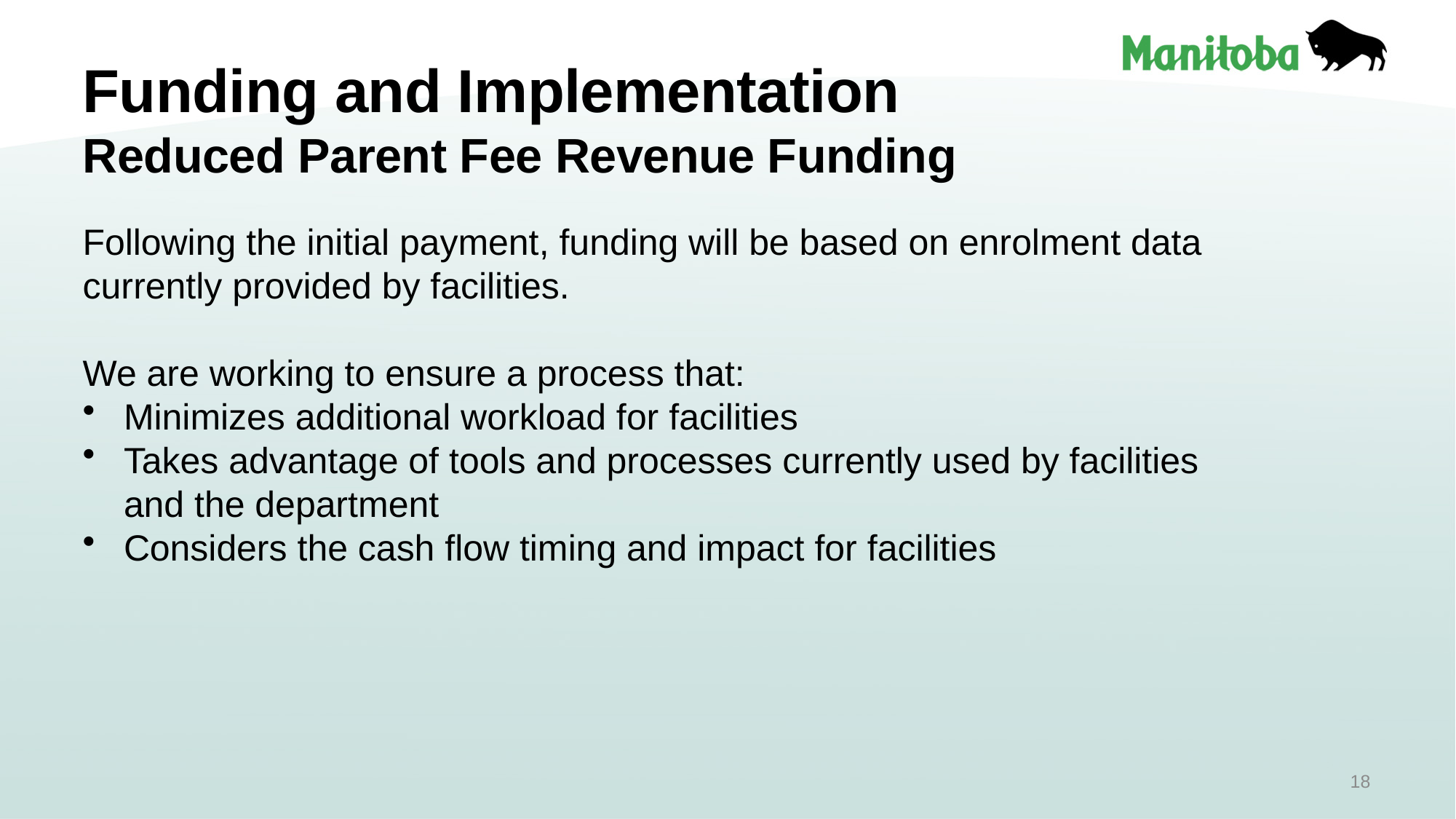

# Funding and Implementation Reduced Parent Fee Revenue Funding
Following the initial payment, funding will be based on enrolment data
currently provided by facilities.

We are working to ensure a process that:
Minimizes additional workload for facilities
Takes advantage of tools and processes currently used by facilities
and the department
Considers the cash flow timing and impact for facilities

18